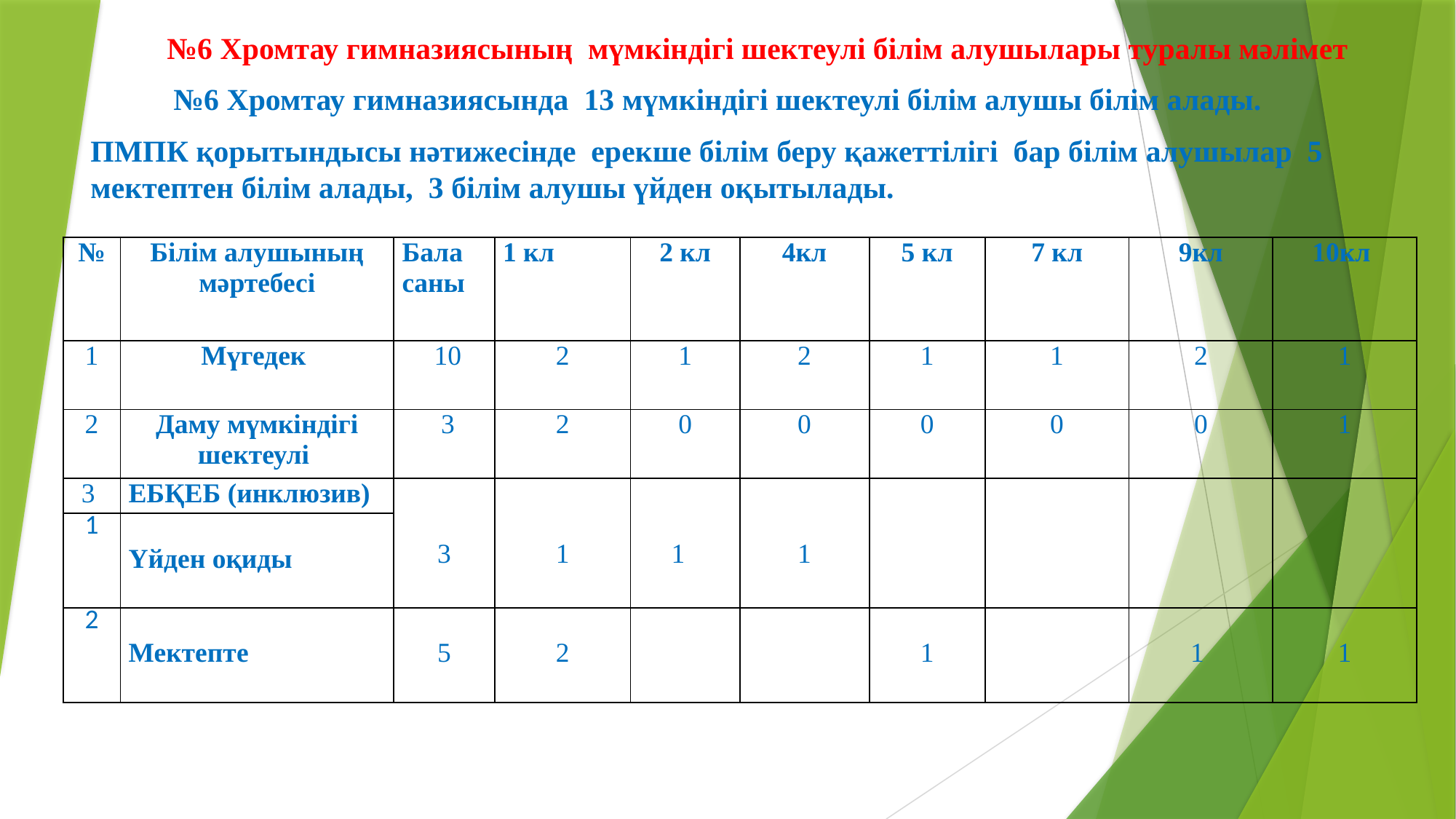

№6 Хромтау гимназиясының  мүмкіндігі шектеулі білім алушылары туралы мәлімет
            №6 Хромтау гимназиясында  13 мүмкіндігі шектеулі білім алушы білім алады.
ПМПК қорытындысы нәтижесінде  ерекше білім беру қажеттілігі  бар білім алушылар  5 мектептен білім алады,  3 білім алушы үйден оқытылады.

| № | Білім алушының мәртебесі | Бала саны | 1 кл | 2 кл | 4кл | 5 кл | 7 кл | 9кл | 10кл |
| --- | --- | --- | --- | --- | --- | --- | --- | --- | --- |
| 1 | Мүгедек | 10 | 2 | 1 | 2 | 1 | 1 | 2 | 1 |
| 2 | Даму мүмкіндігі шектеулі | 3 | 2 | 0 | 0 | 0 | 0 | 0 | 1 |
| 3 | ЕБҚЕБ (инклюзив) | 3 | 1 | 1 | 1 |  |  |  |  |
| 1 | Үйден оқиды |  |  |  |  |  |  |  |  |
| 2 | Мектепте | 5 | 2 |  |  | 1 |  | 1 | 1 |